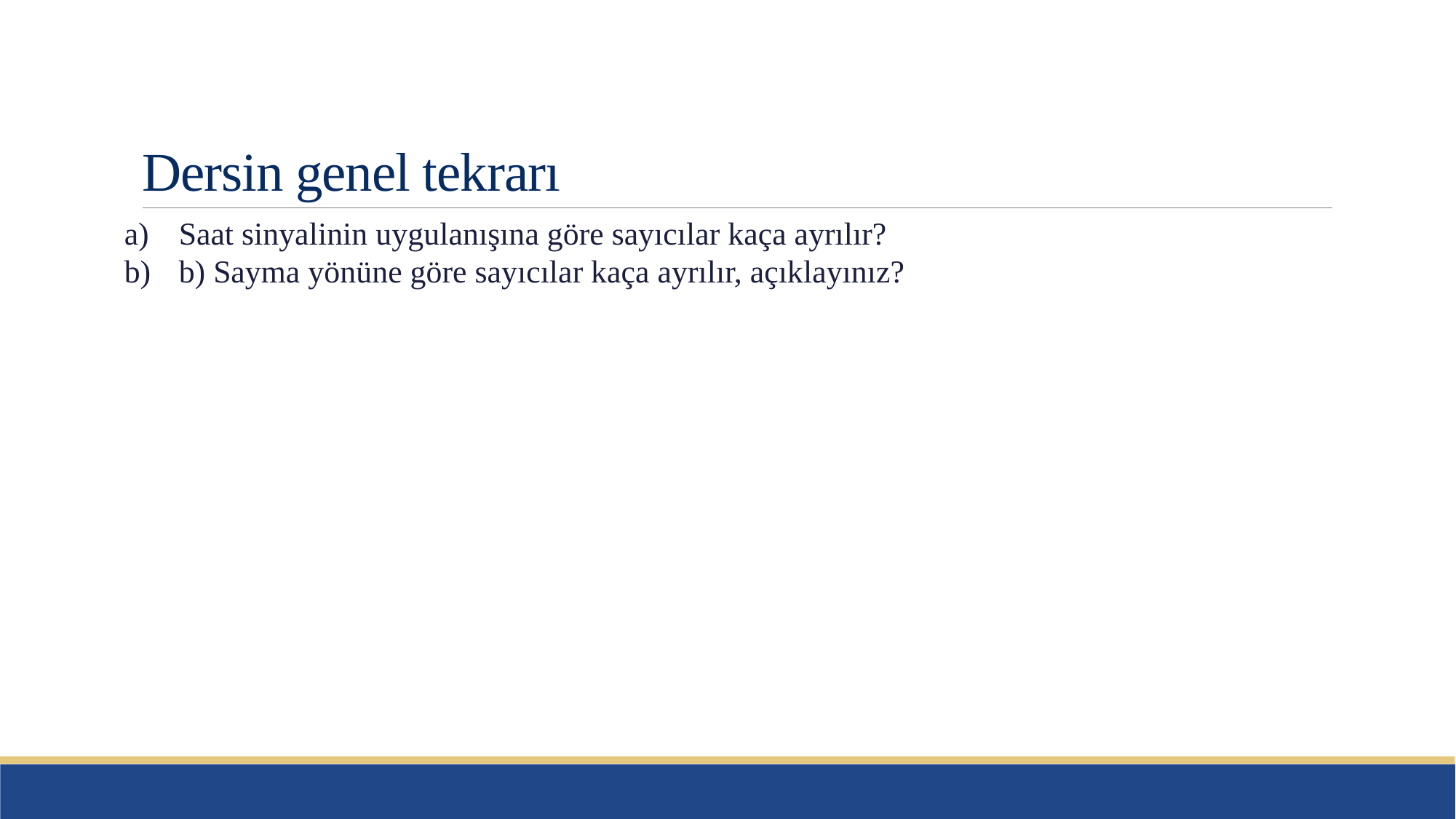

# Dersin genel tekrarı
Saat sinyalinin uygulanışına göre sayıcılar kaça ayrılır?
b) Sayma yönüne göre sayıcılar kaça ayrılır, açıklayınız?